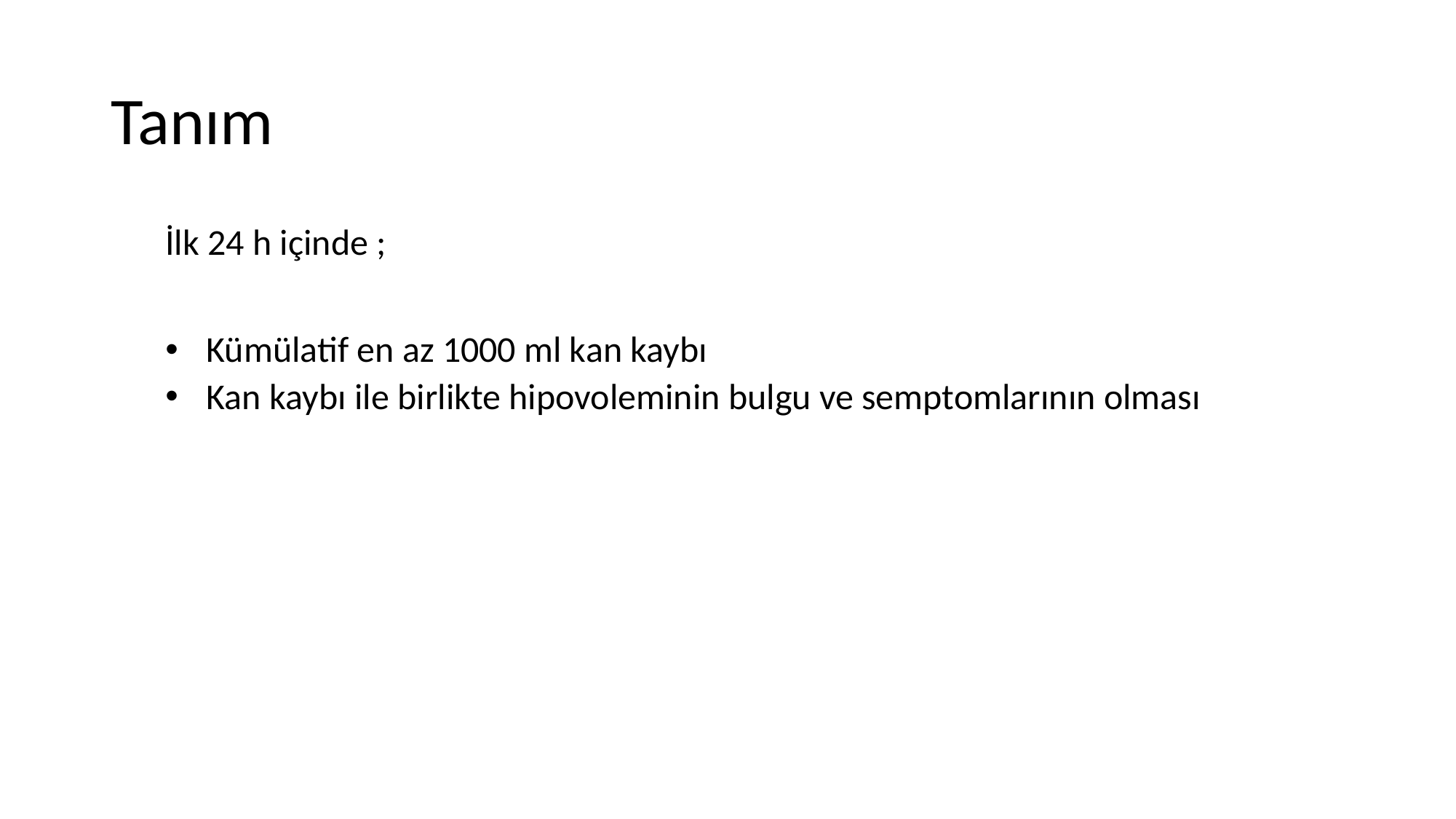

# Tanım
İlk 24 h içinde ;

Kümülatif en az 1000 ml kan kaybı
Kan kaybı ile birlikte hipovoleminin bulgu ve semptomlarının olması